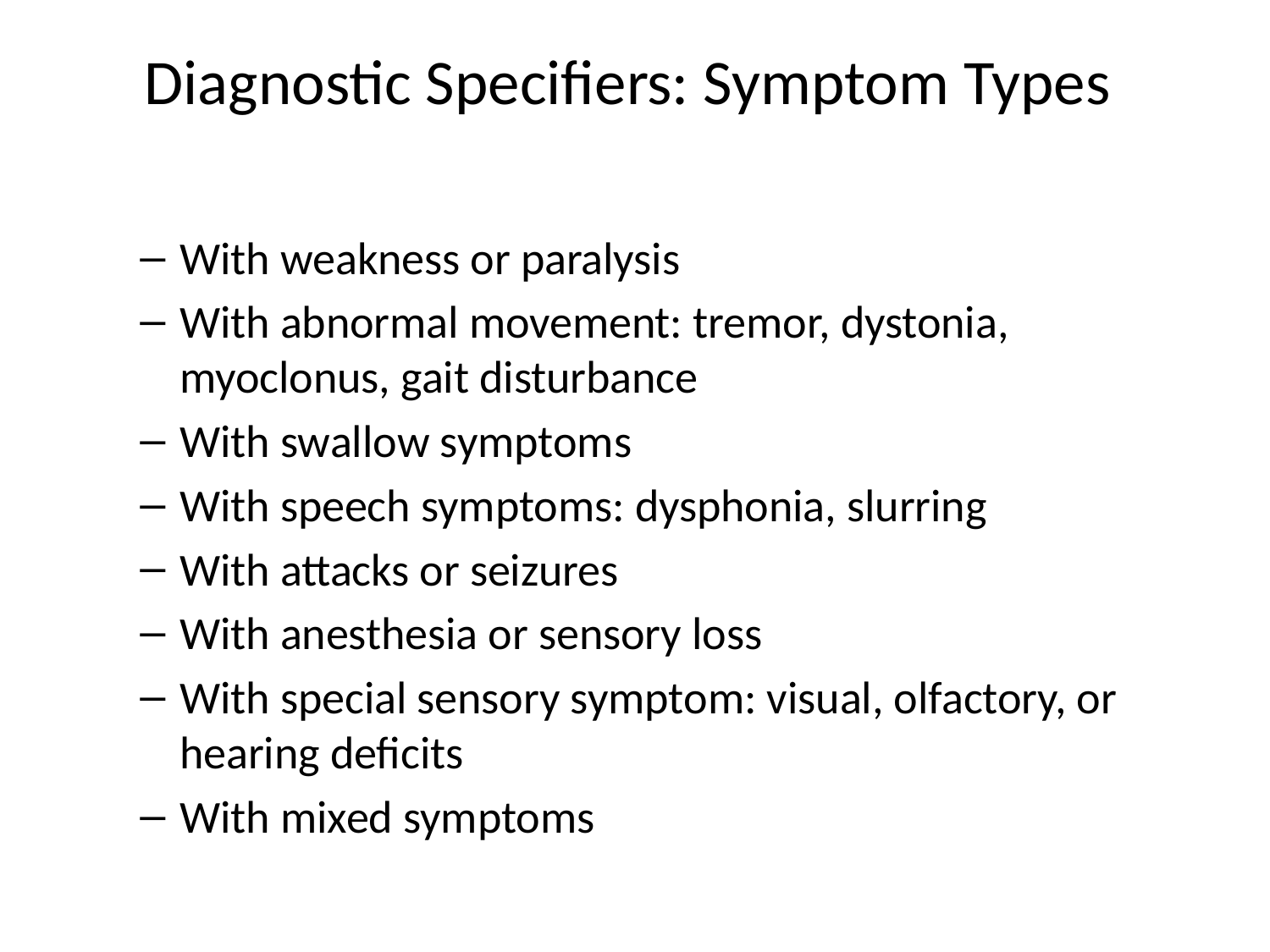

# Diagnostic Specifiers: Symptom Types
With weakness or paralysis
With abnormal movement: tremor, dystonia, myoclonus, gait disturbance
With swallow symptoms
With speech symptoms: dysphonia, slurring
With attacks or seizures
With anesthesia or sensory loss
With special sensory symptom: visual, olfactory, or hearing deficits
With mixed symptoms